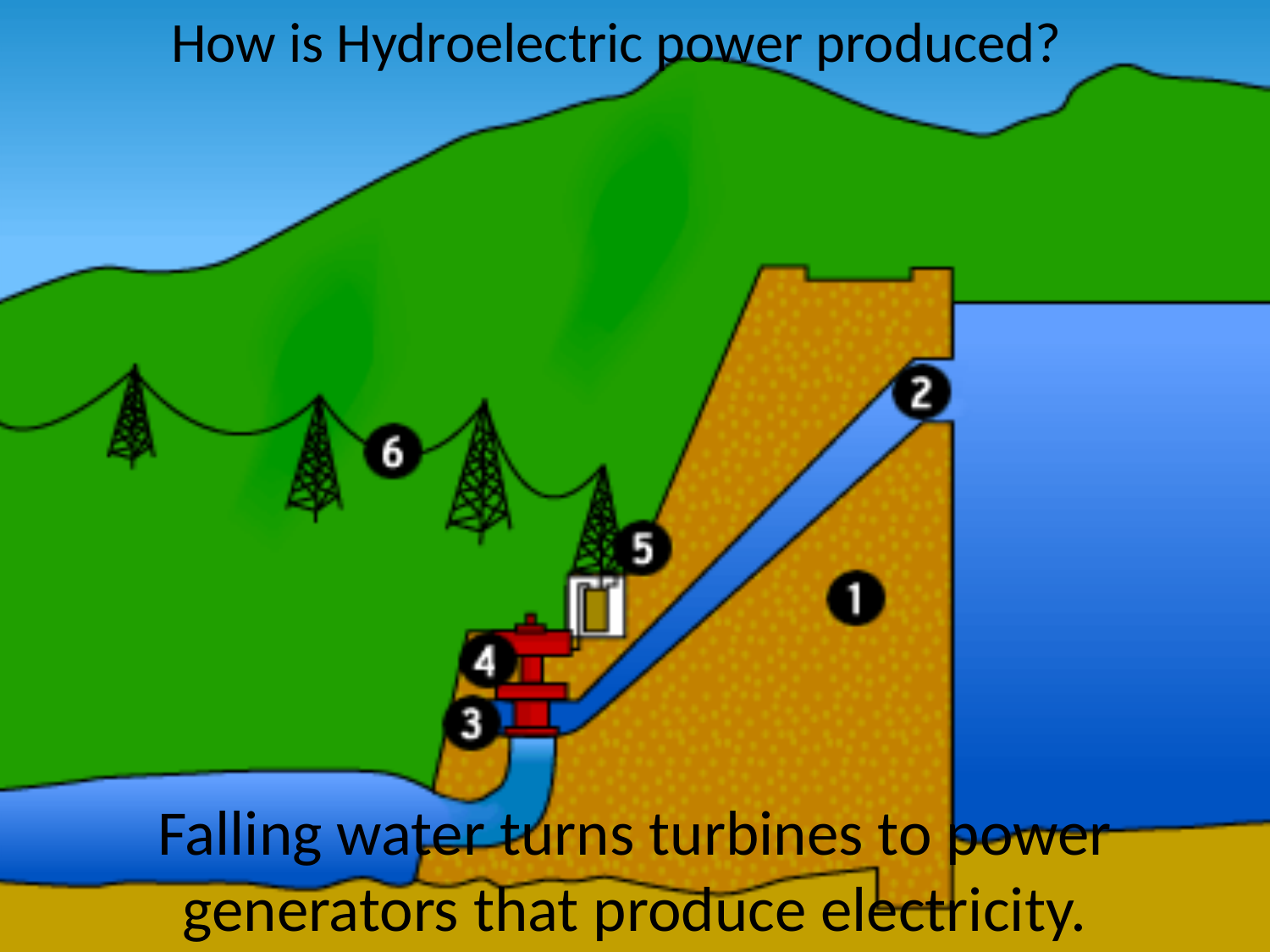

How is Hydroelectric power produced?
Falling water turns turbines to power generators that produce electricity.